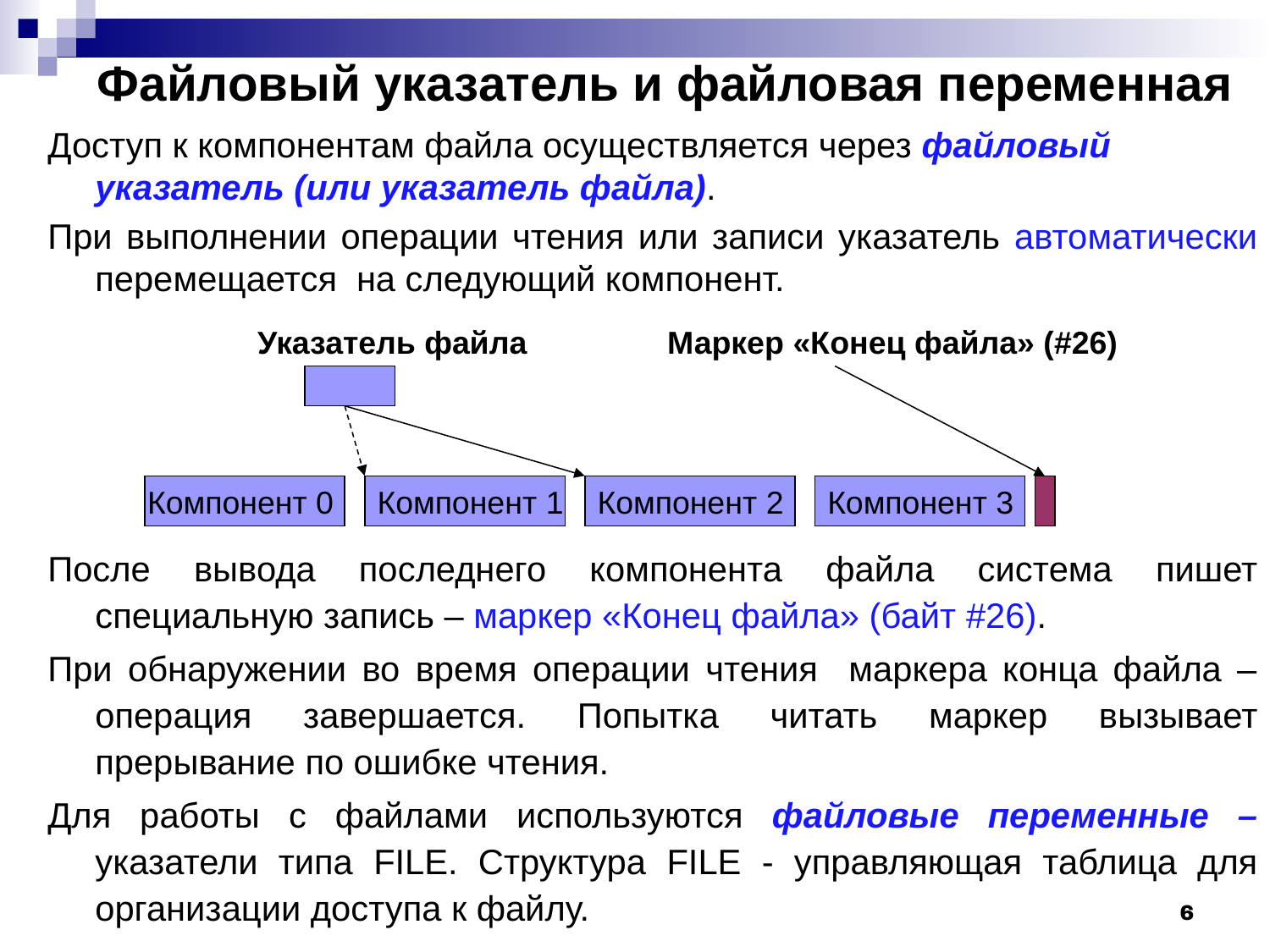

Файловый указатель и файловая переменная
Доступ к компонентам файла осуществляется через файловый указатель (или указатель файла).
При выполнении операции чтения или записи указатель автоматически перемещается  на следующий компонент.

После вывода последнего компонента файла система пишет специальную запись – маркер «Конец файла» (байт #26).
При обнаружении во время операции чтения  маркера конца файла – операция завершается. Попытка читать маркер вызывает прерывание по ошибке чтения.
Для работы с файлами используются файловые переменные – указатели типа FILE. Структура FILE - управляющая таблица для организации доступа к файлу.
Указатель файла
Маркер «Конец файла» (#26)

Компонент 0

Компонент 1

Компонент 2

Компонент 3

6